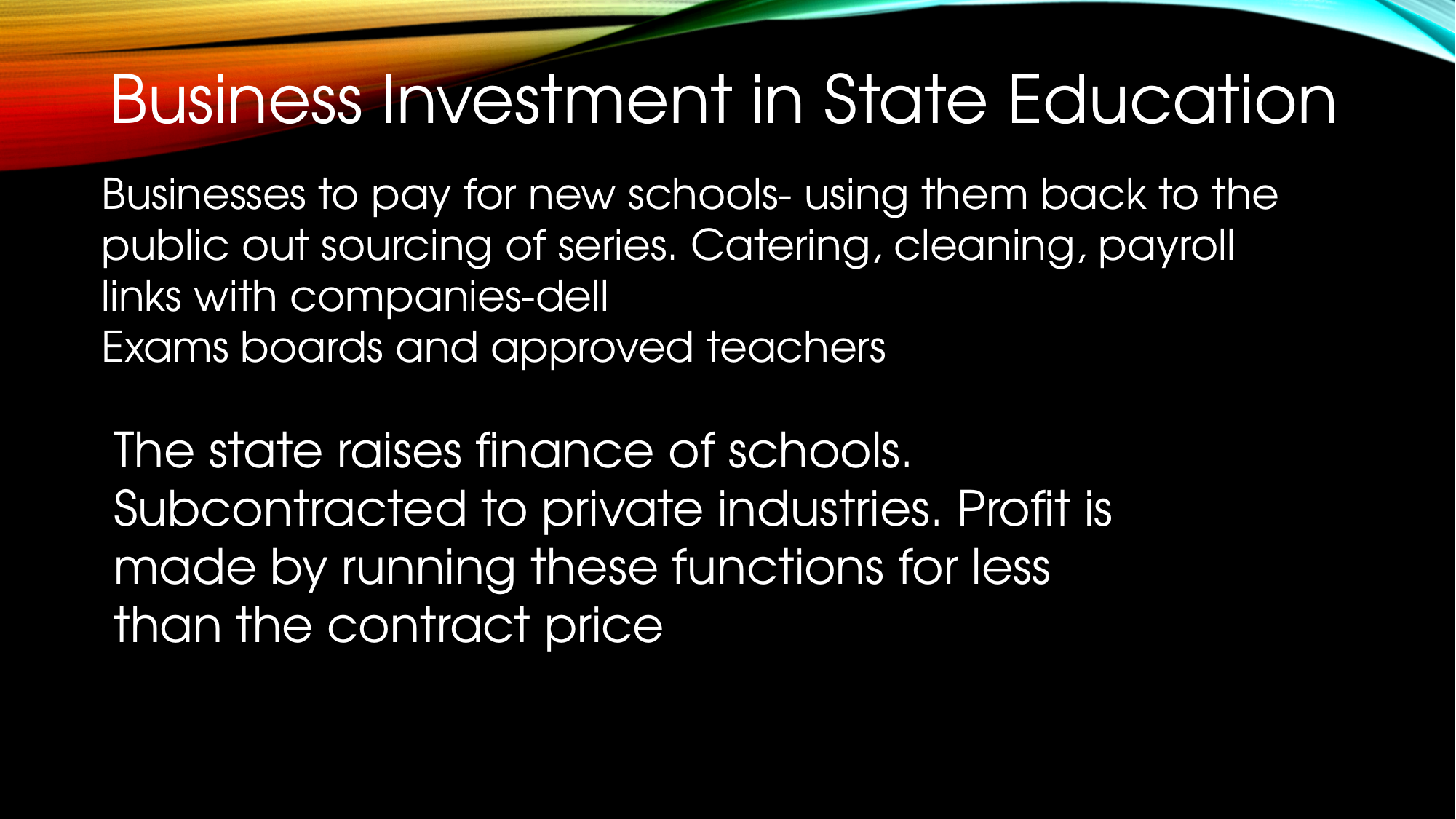

Business Investment in State Education
Businesses to pay for new schools- using them back to the public out sourcing of series. Catering, cleaning, payroll links with companies-dell
Exams boards and approved teachers
The state raises finance of schools. Subcontracted to private industries. Profit is made by running these functions for less than the contract price